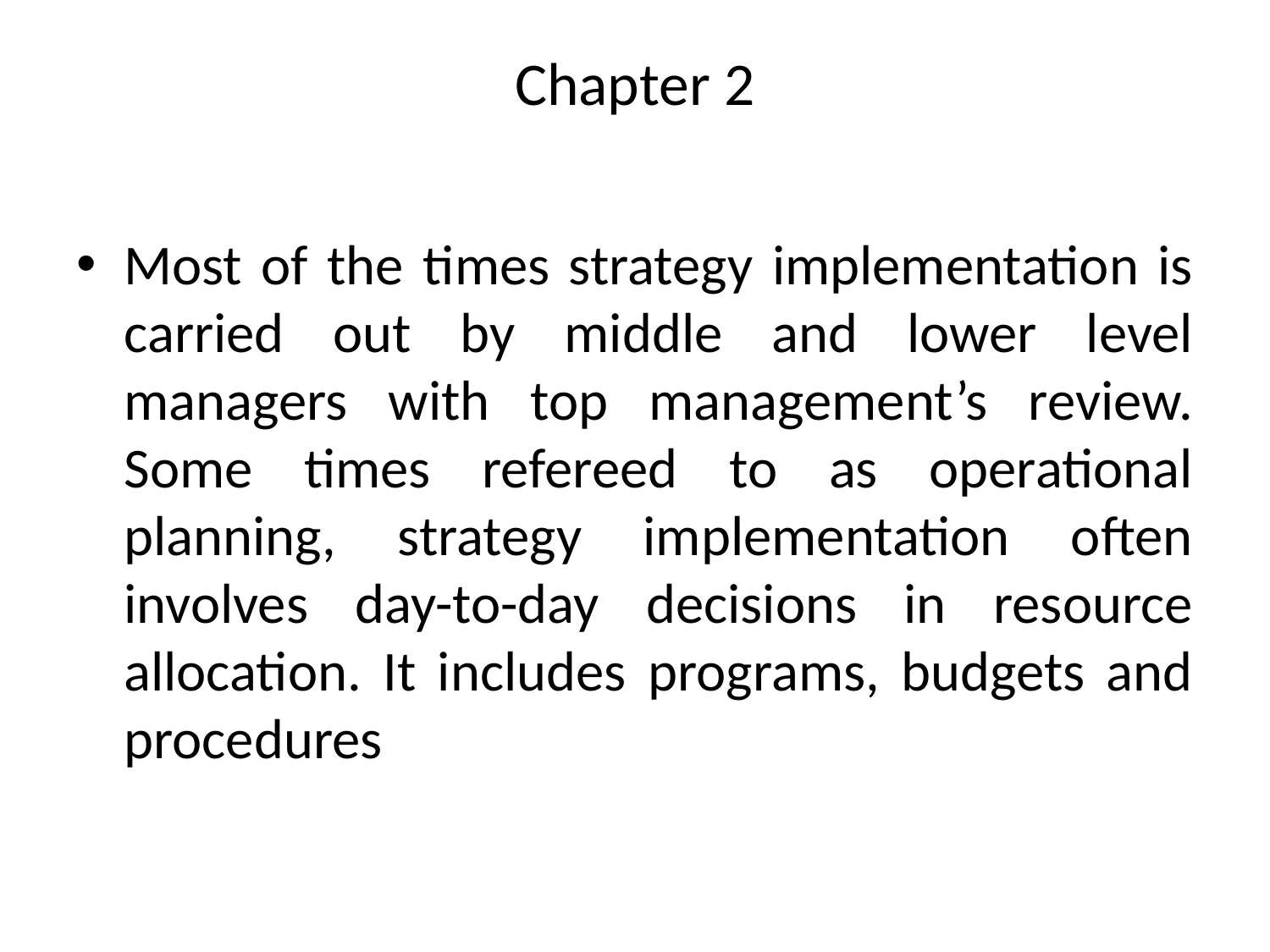

# Chapter 2
Most of the times strategy implementation is carried out by middle and lower level managers with top management’s review. Some times refereed to as operational planning, strategy implementation often involves day-to-day decisions in resource allocation. It includes programs, budgets and procedures